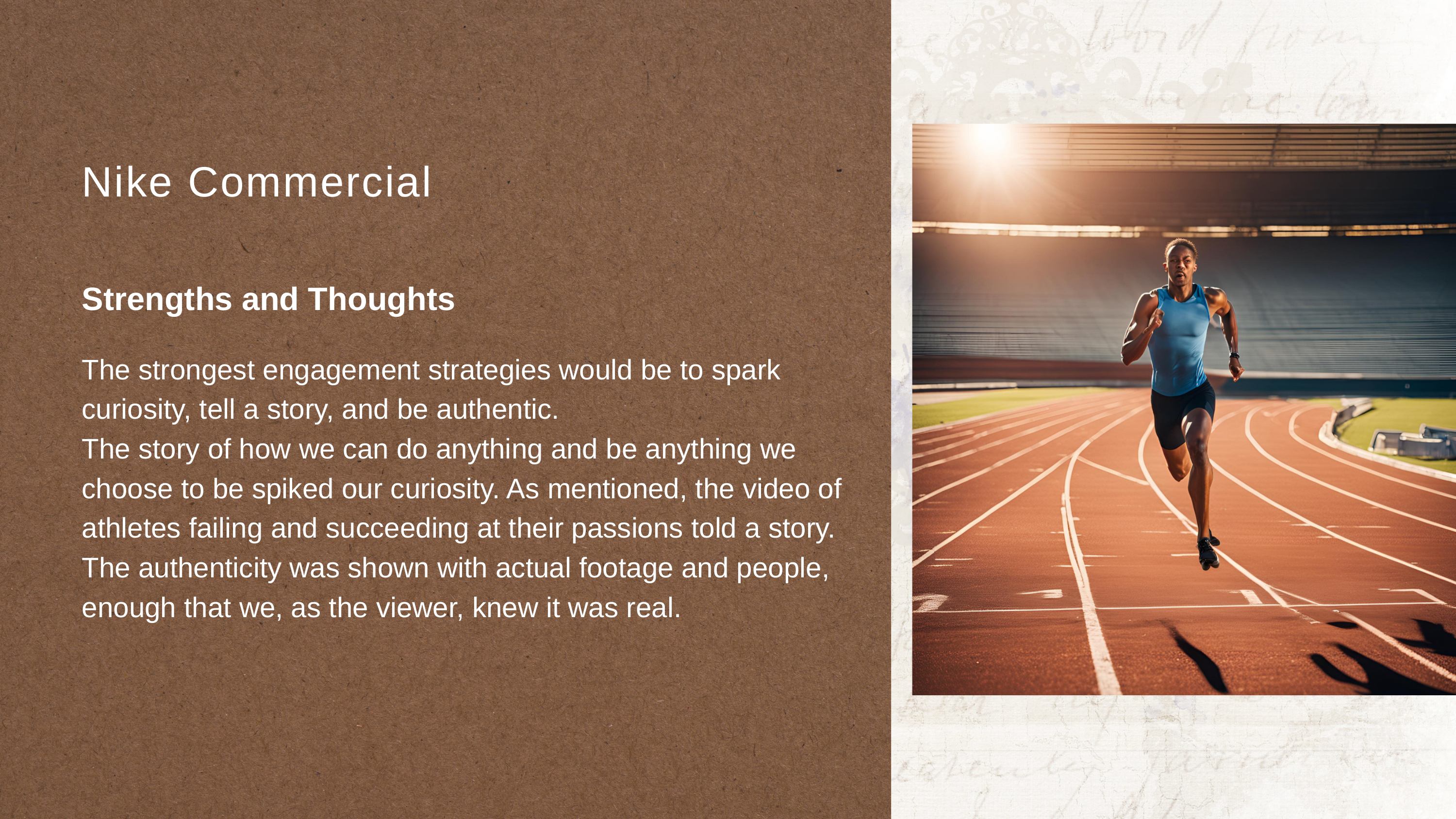

Nike Commercial
Strengths and Thoughts
The strongest engagement strategies would be to spark curiosity, tell a story, and be authentic.
The story of how we can do anything and be anything we choose to be spiked our curiosity. As mentioned, the video of athletes failing and succeeding at their passions told a story. The authenticity was shown with actual footage and people, enough that we, as the viewer, knew it was real.